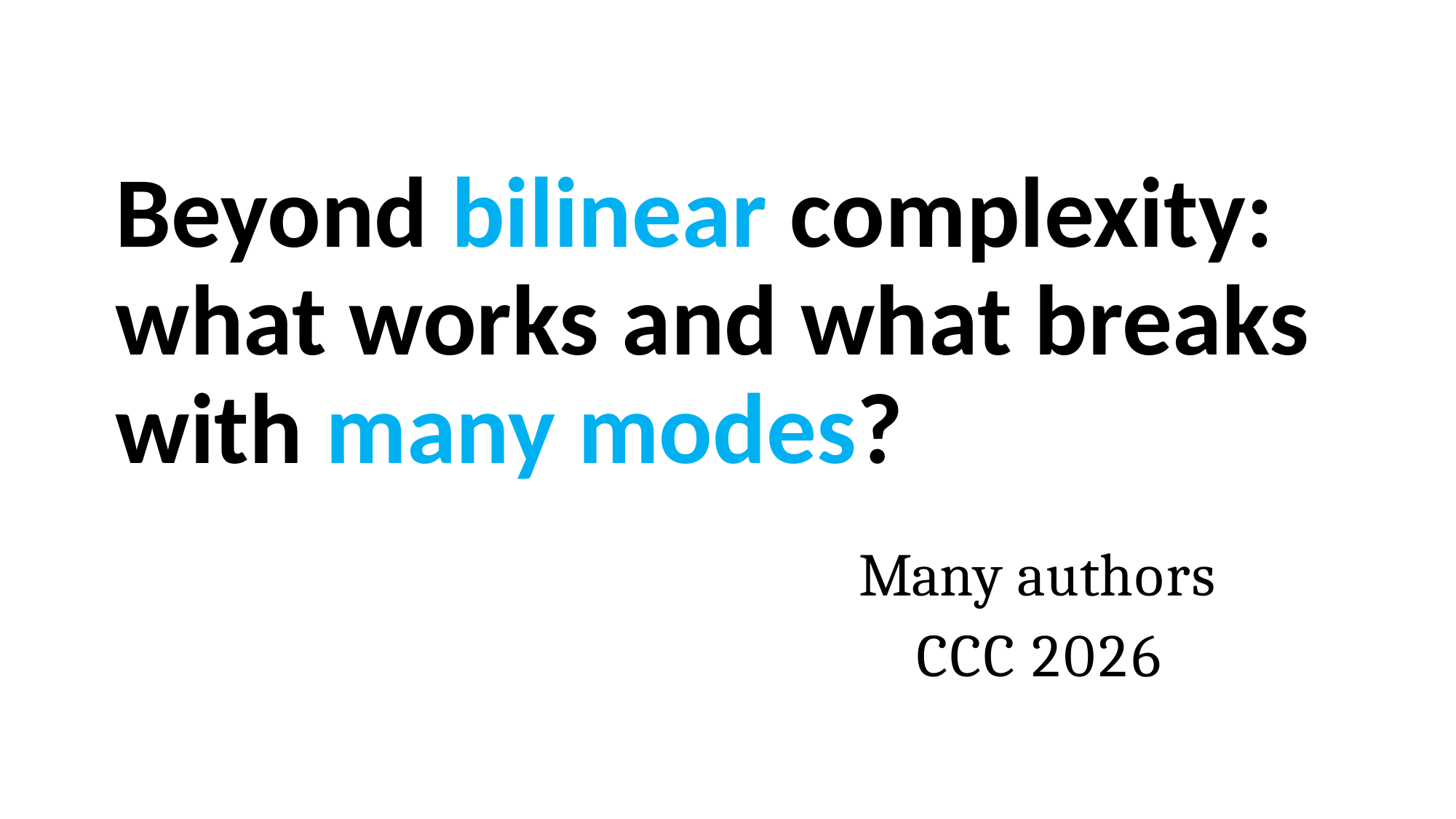

# Beyond bilinear complexity: what works and what breaks with many modes?
Many authors
CCC 2026